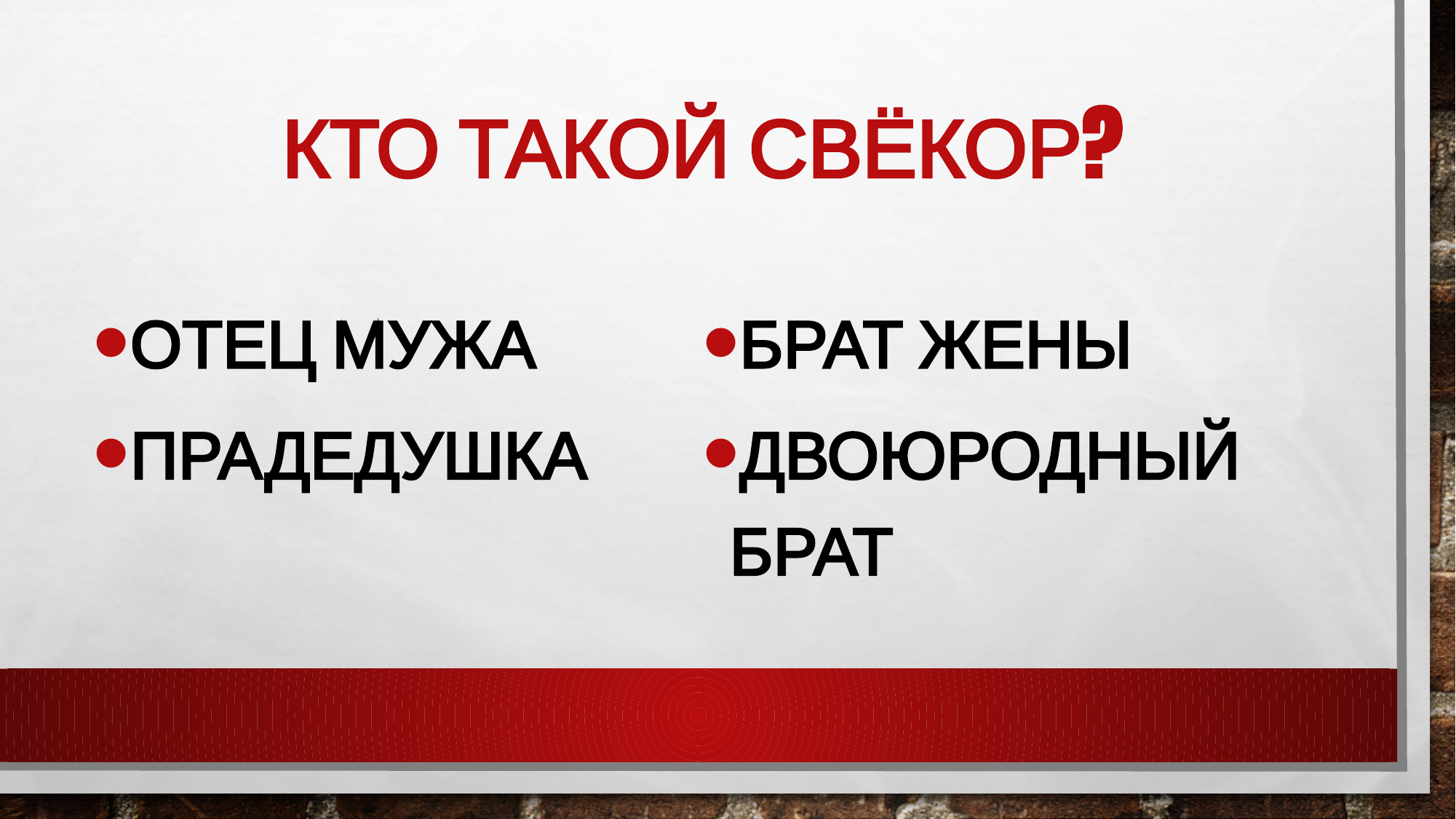

# Кто такой свёкор?
Отец мужа
Прадедушка

Брат жены
Двоюродный брат